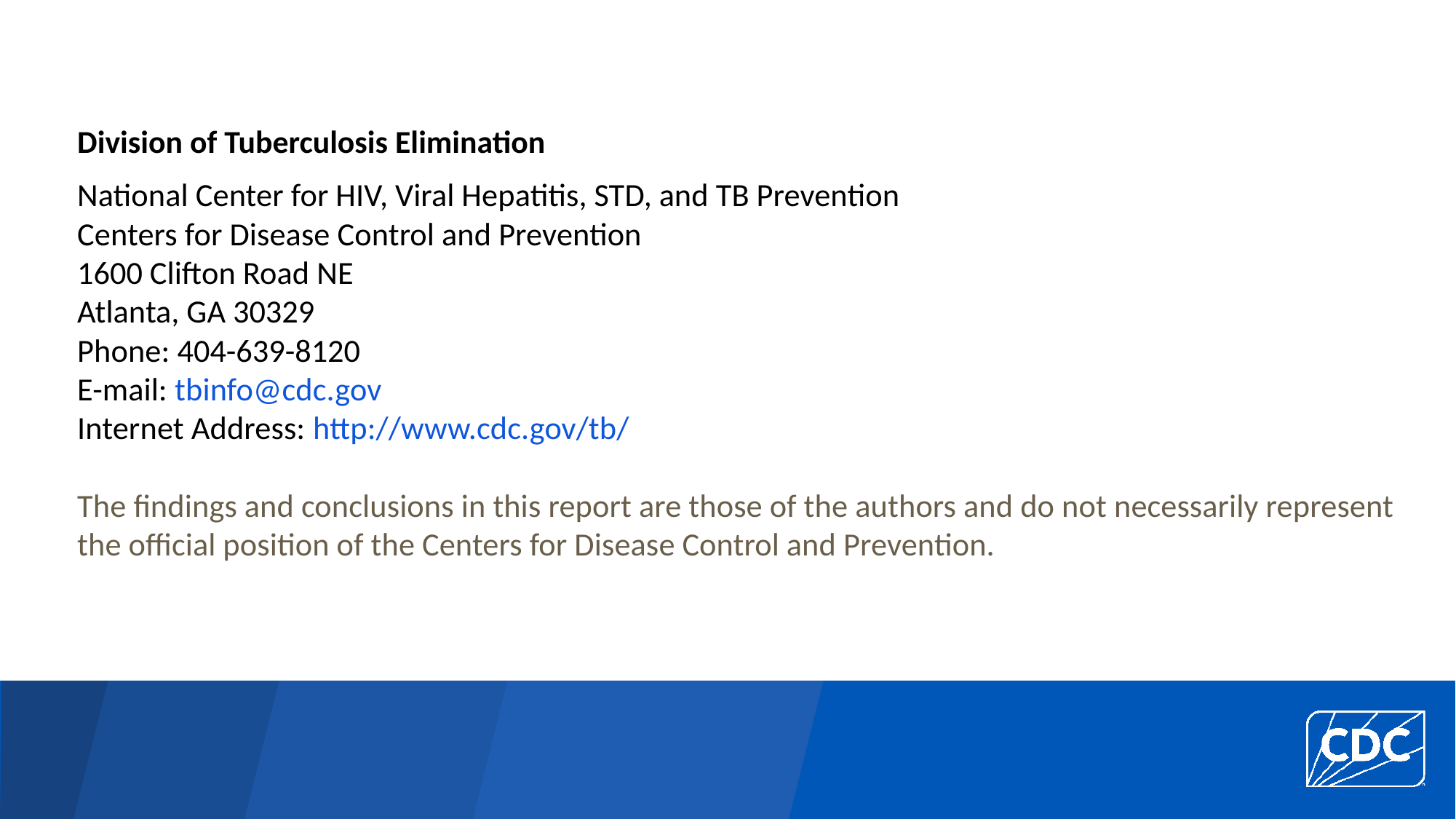

Division of Tuberculosis Elimination
National Center for HIV, Viral Hepatitis, STD, and TB Prevention
Centers for Disease Control and Prevention
1600 Clifton Road NE
Atlanta, GA 30329
Phone: 404-639-8120
E-mail: tbinfo@cdc.gov
Internet Address: http://www.cdc.gov/tb/
The findings and conclusions in this report are those of the authors and do not necessarily represent the official position of the Centers for Disease Control and Prevention.